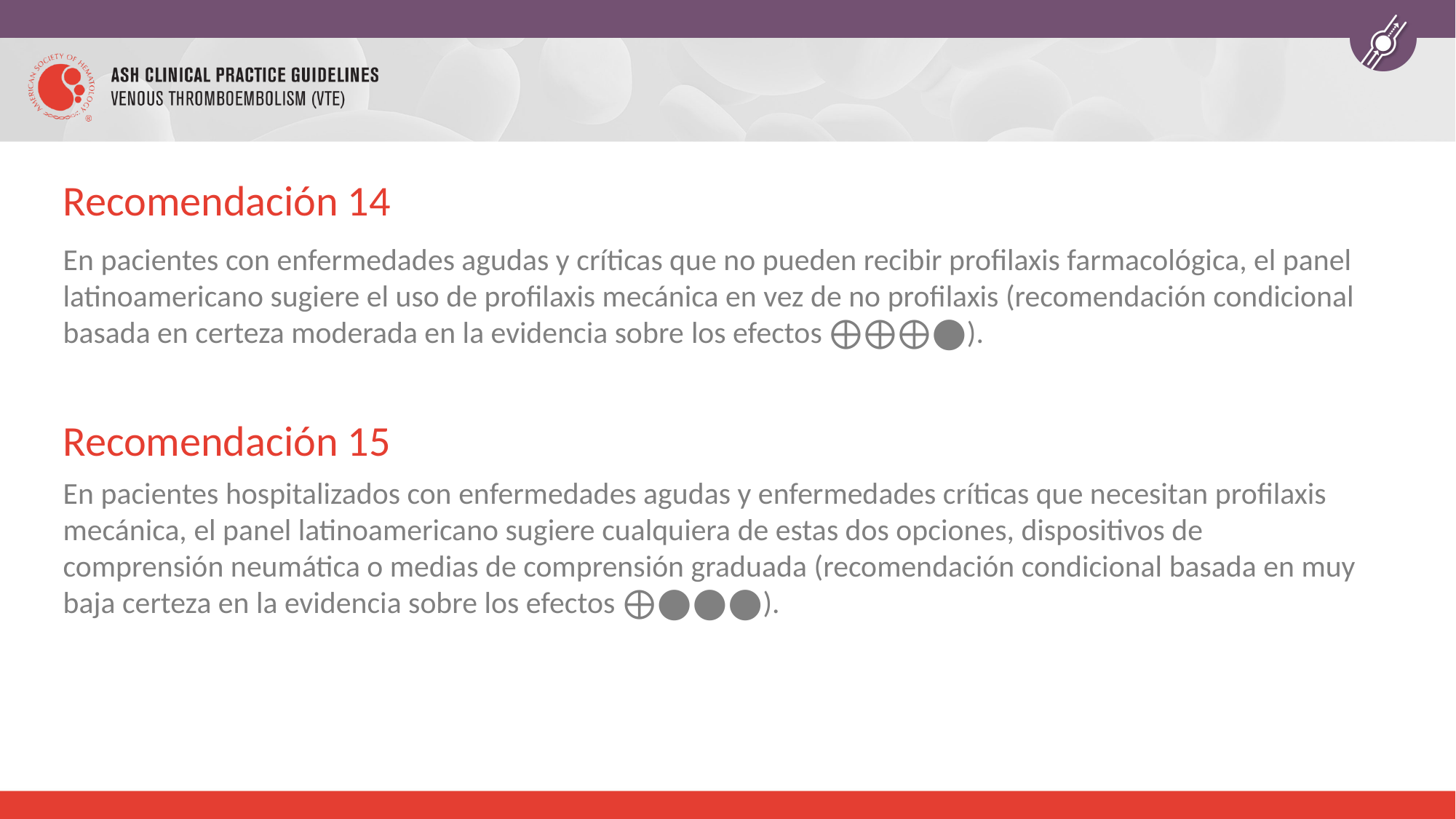

# Recomendación 14
En pacientes con enfermedades agudas y críticas que no pueden recibir profilaxis farmacológica, el panel latinoamericano sugiere el uso de profilaxis mecánica en vez de no profilaxis (recomendación condicional basada en certeza moderada en la evidencia sobre los efectos ⨁⨁⨁◯).

Recomendación 15
En pacientes hospitalizados con enfermedades agudas y enfermedades críticas que necesitan profilaxis mecánica, el panel latinoamericano sugiere cualquiera de estas dos opciones, dispositivos de comprensión neumática o medias de comprensión graduada (recomendación condicional basada en muy baja certeza en la evidencia sobre los efectos ⨁◯◯◯).